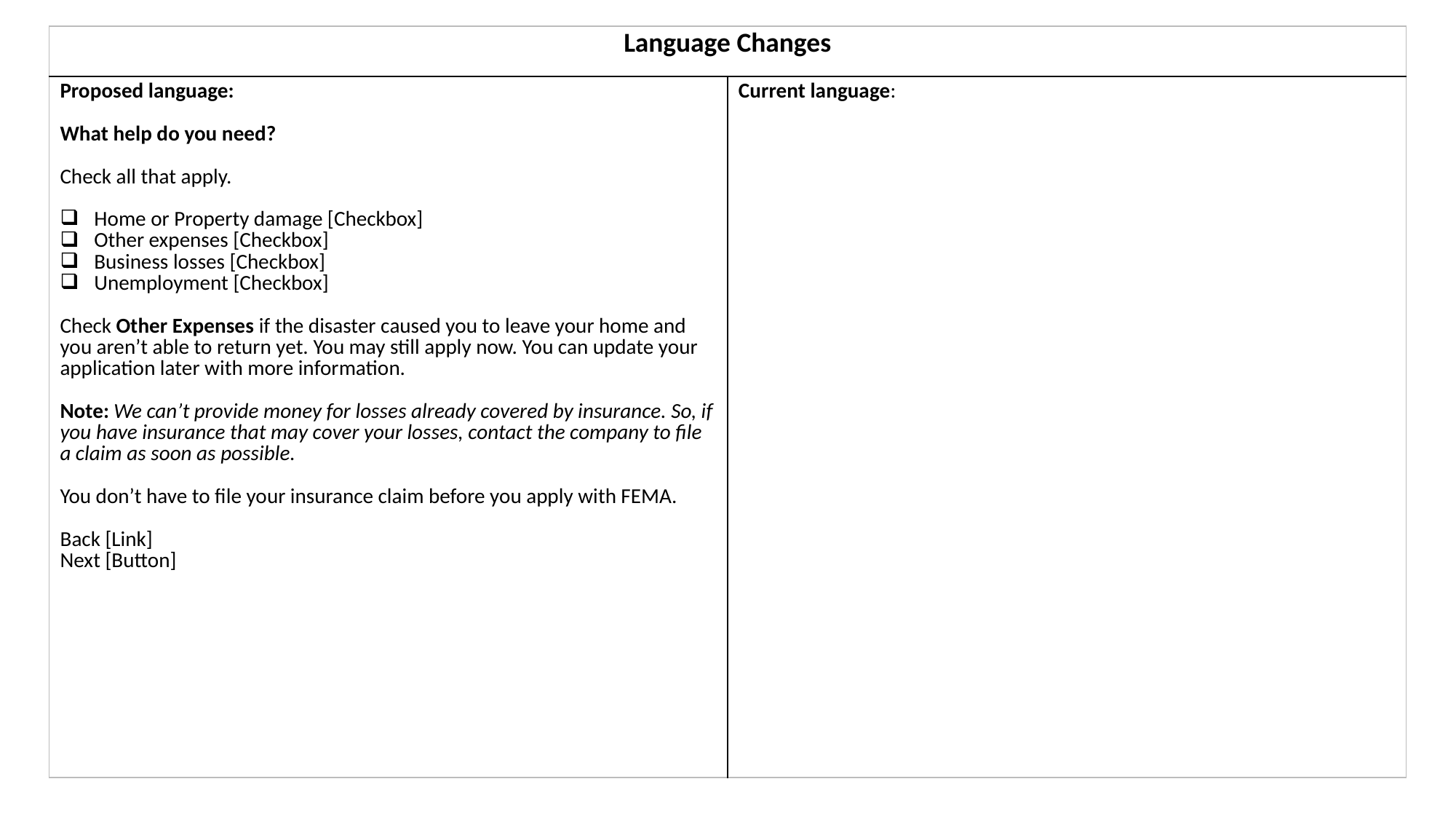

| Language Changes |  |
| --- | --- |
| Proposed language: What help do you need? Check all that apply. Home or Property damage [Checkbox] Other expenses [Checkbox] Business losses [Checkbox] Unemployment [Checkbox] Check Other Expenses if the disaster caused you to leave your home and you aren’t able to return yet. You may still apply now. You can update your application later with more information.  Note: We can’t provide money for losses already covered by insurance. So, if you have insurance that may cover your losses, contact the company to file a claim as soon as possible. You don’t have to file your insurance claim before you apply with FEMA. Back [Link] Next [Button] | Current language: |